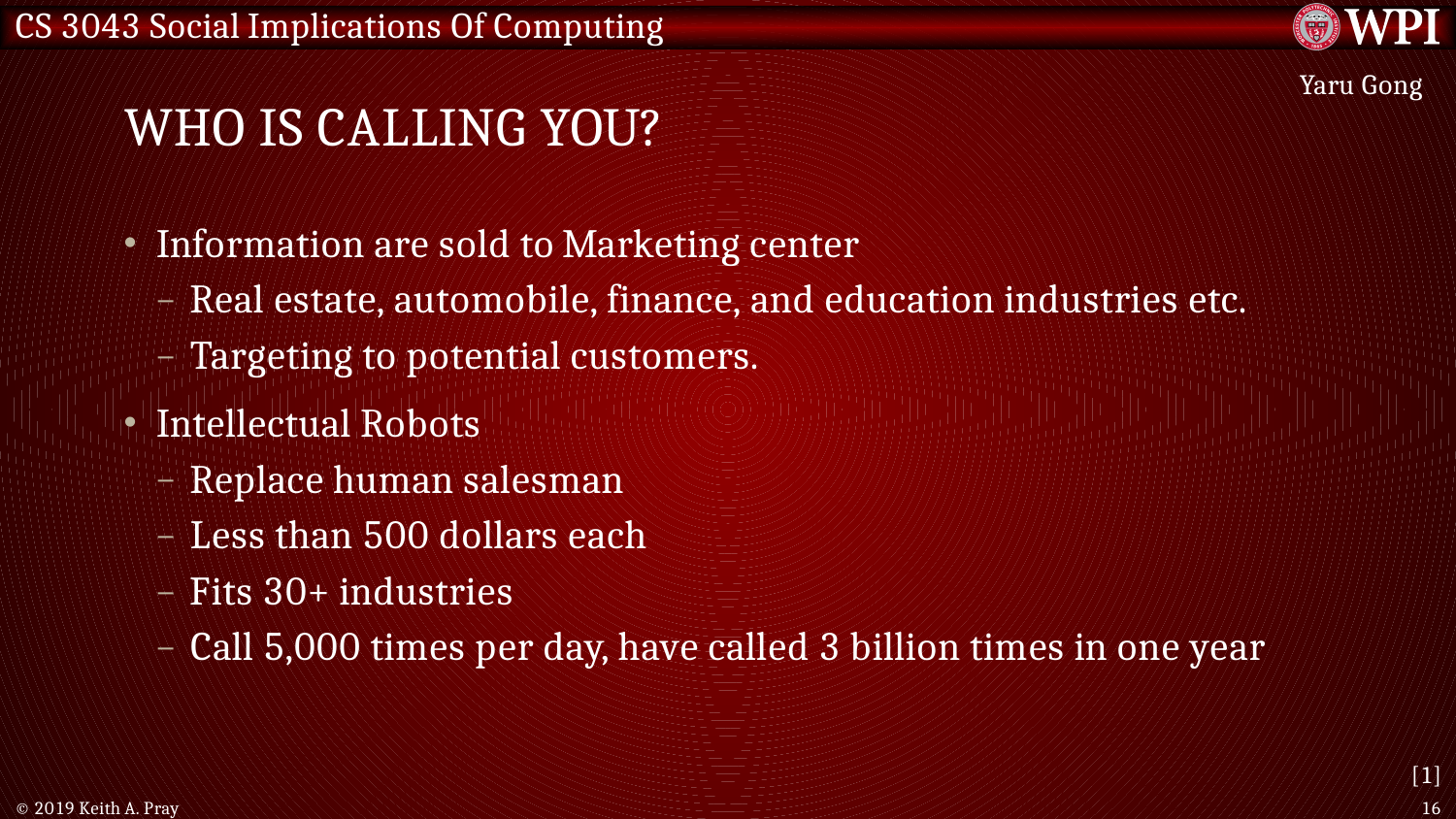

# Who is calling you?
Yaru Gong
Information are sold to Marketing center
Real estate, automobile, finance, and education industries etc.
Targeting to potential customers.
Intellectual Robots
Replace human salesman
Less than 500 dollars each
Fits 30+ industries
Call 5,000 times per day, have called 3 billion times in one year

[1]
© 2019 Keith A. Pray
16